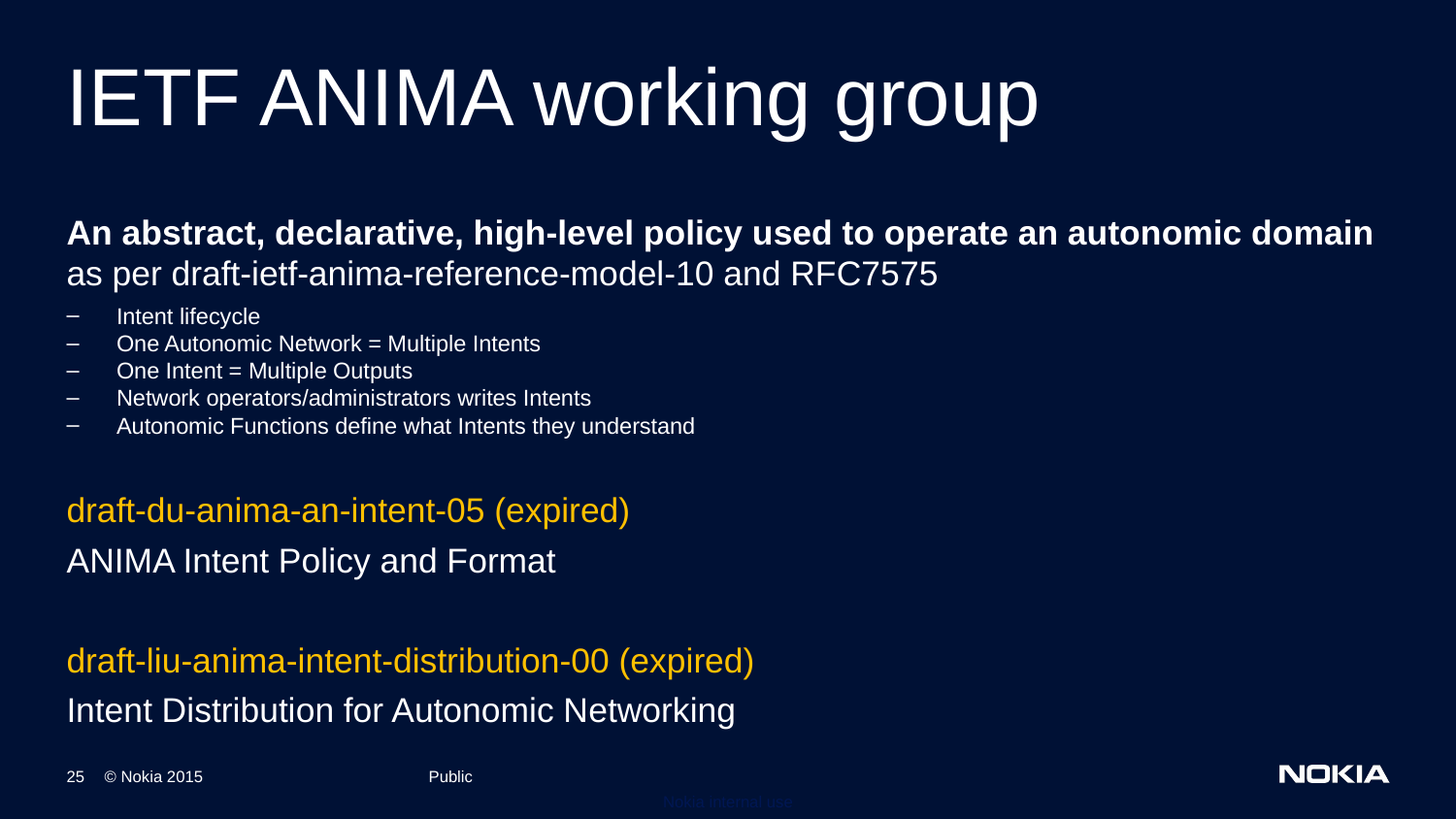

# IETF ANIMA working group
An abstract, declarative, high-level policy used to operate an autonomic domain
as per draft-ietf-anima-reference-model-10 and RFC7575
Intent lifecycle
One Autonomic Network = Multiple Intents
One Intent = Multiple Outputs
Network operators/administrators writes Intents
Autonomic Functions define what Intents they understand

draft-du-anima-an-intent-05 (expired)
ANIMA Intent Policy and Format

draft-liu-anima-intent-distribution-00 (expired)
Intent Distribution for Autonomic Networking
Public